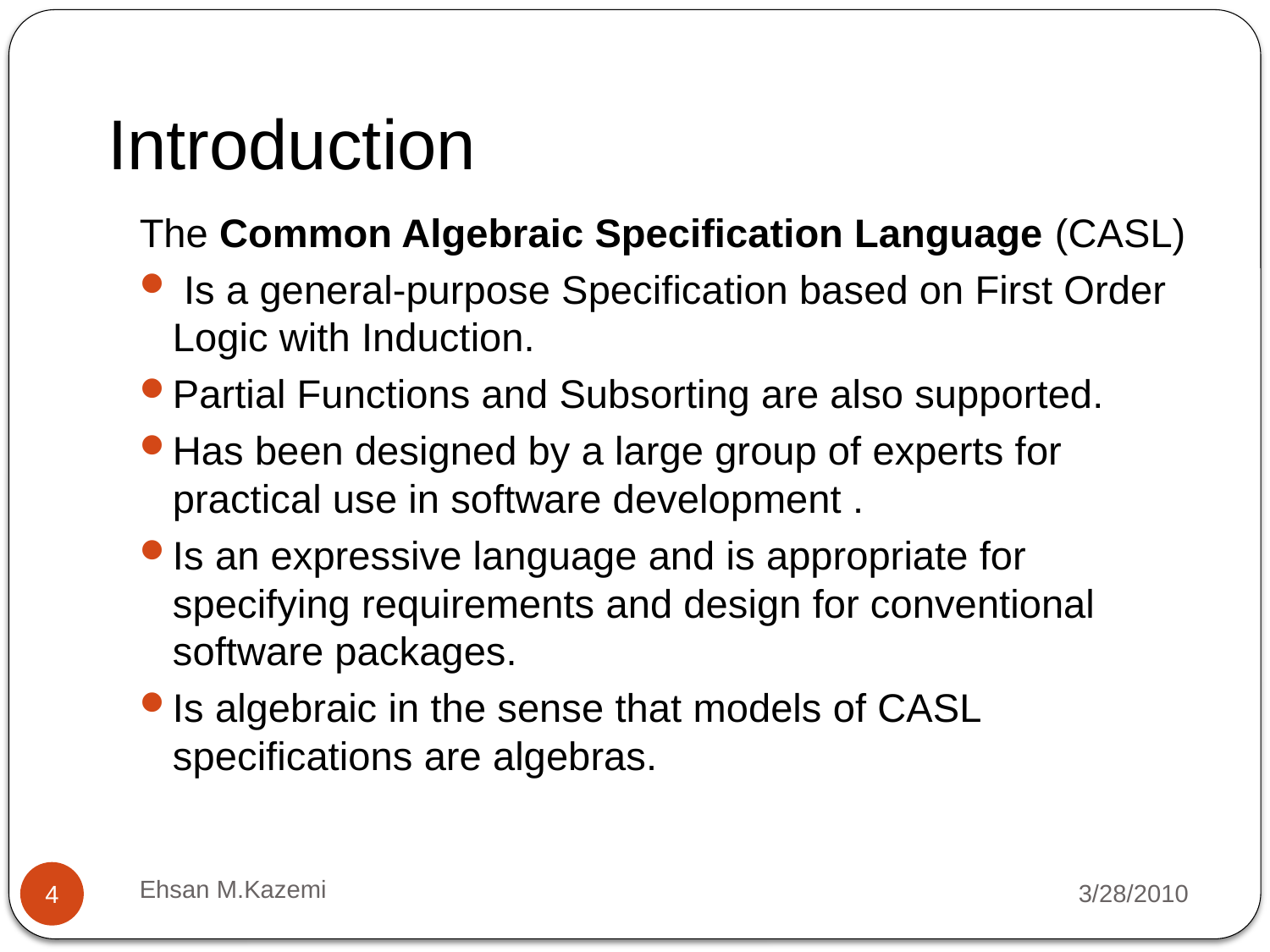

# Introduction
The Common Algebraic Specification Language (CASL)
 Is a general-purpose Specification based on First Order Logic with Induction.
Partial Functions and Subsorting are also supported.
Has been designed by a large group of experts for practical use in software development .
Is an expressive language and is appropriate for specifying requirements and design for conventional software packages.
Is algebraic in the sense that models of CASL specifications are algebras.

Ehsan M.Kazemi
3/28/2010
4